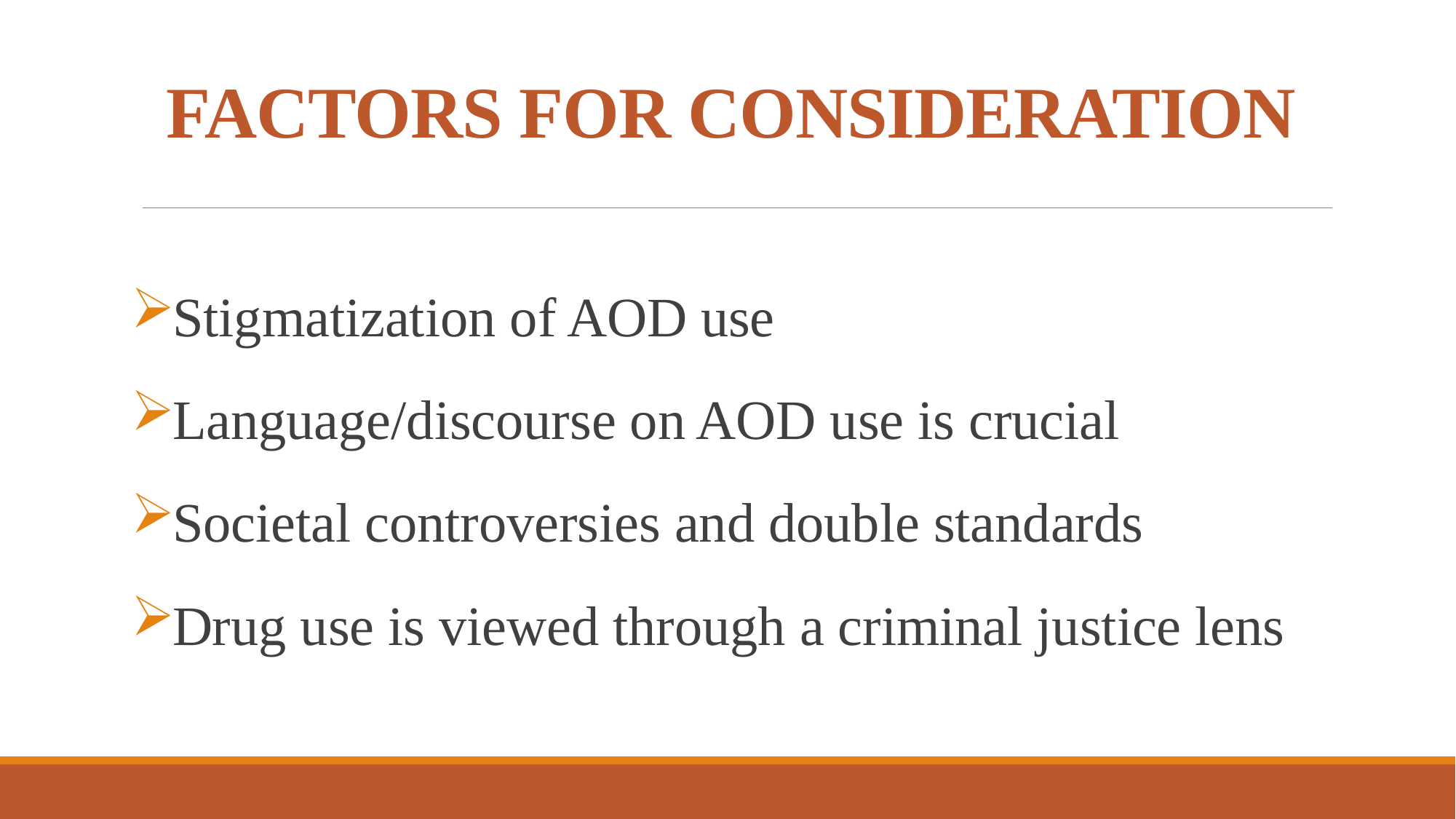

# FACTORS FOR CONSIDERATION
Stigmatization of AOD use
Language/discourse on AOD use is crucial
Societal controversies and double standards
Drug use is viewed through a criminal justice lens